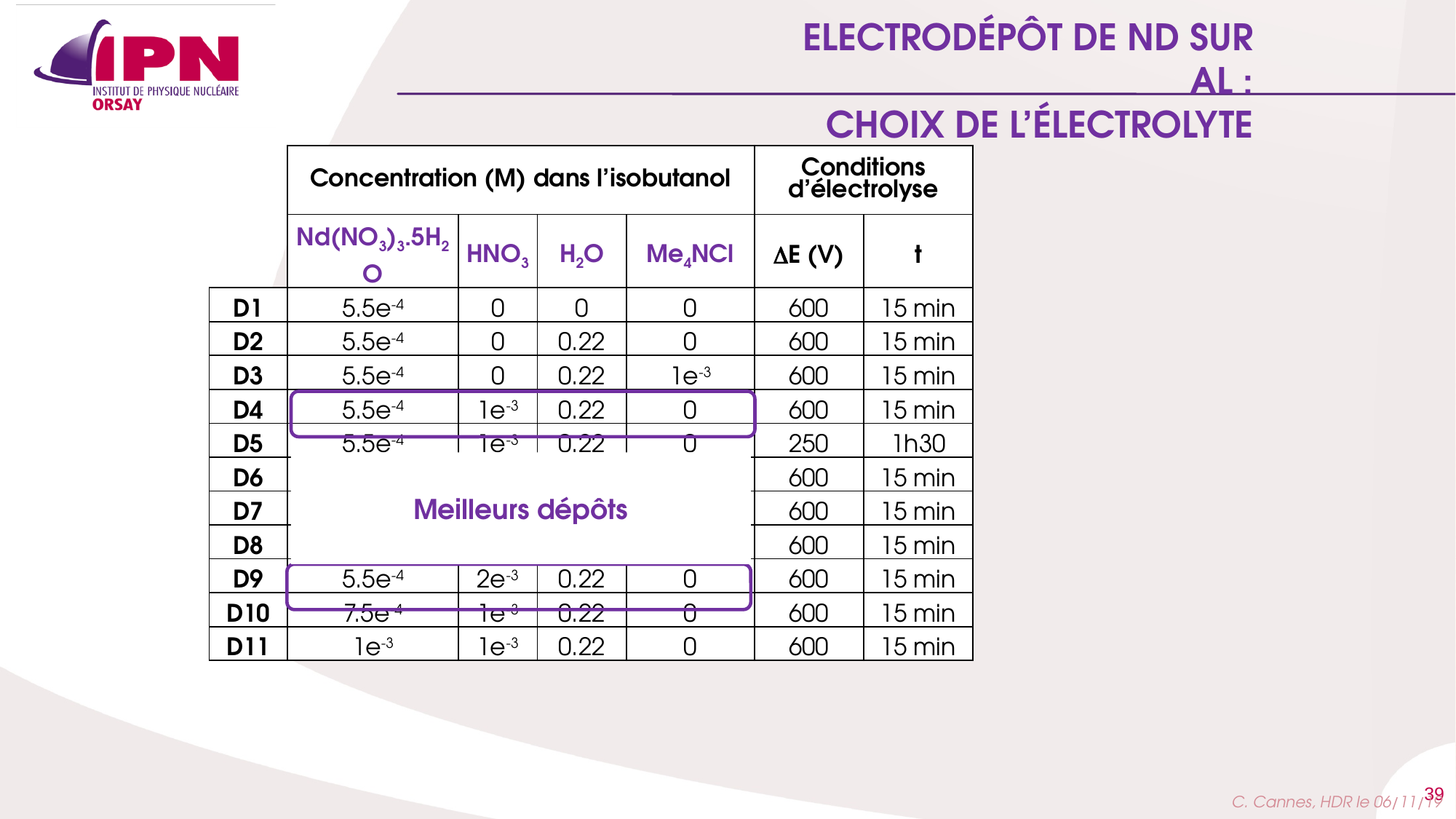

# Electrodépôt de Nd sur Al : Choix de l’électrolyte
|  | Concentration (M) dans l’isobutanol |  |  |  | Conditions d’électrolyse |  |
| --- | --- | --- | --- | --- | --- | --- |
|  | Nd(NO3)3.5H2O | HNO3 | H2O | Me4NCl | ΔE (V) | t |
| D1 | 5.5e-4 | 0 | 0 | 0 | 600 | 15 min |
| D2 | 5.5e-4 | 0 | 0.22 | 0 | 600 | 15 min |
| D3 | 5.5e-4 | 0 | 0.22 | 1e-3 | 600 | 15 min |
| D4 | 5.5e-4 | 1e-3 | 0.22 | 0 | 600 | 15 min |
| D5 | 5.5e-4 | 1e-3 | 0.22 | 0 | 250 | 1h30 |
| D6 | 5.5e-4 | 1e-3 | 0.44 | 0 | 600 | 15 min |
| D7 | 5.5e-4 | 2e-3 | 0.44 | 0 | 600 | 15 min |
| D8 | 5.5e-4 | 1e-3 | 1,1 | 0 | 600 | 15 min |
| D9 | 5.5e-4 | 2e-3 | 0.22 | 0 | 600 | 15 min |
| D10 | 7.5e-4 | 1e-3 | 0.22 | 0 | 600 | 15 min |
| D11 | 1e-3 | 1e-3 | 0.22 | 0 | 600 | 15 min |

Meilleurs dépôts

C. Cannes, HDR le 06/11/19